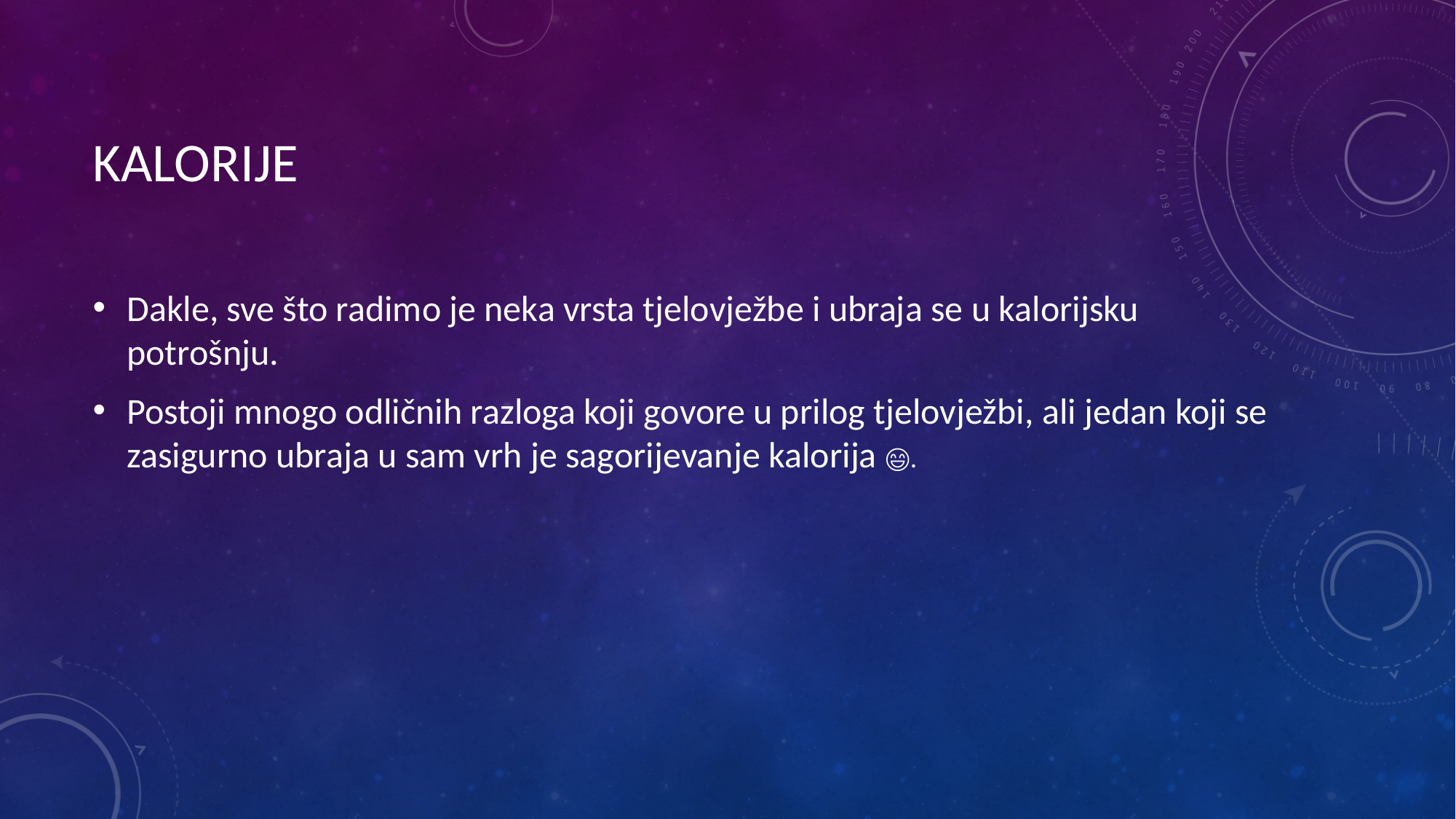

# kalorije
Dakle, sve što radimo je neka vrsta tjelovježbe i ubraja se u kalorijsku potrošnju.
Postoji mnogo odličnih razloga koji govore u prilog tjelovježbi, ali jedan koji se zasigurno ubraja u sam vrh je sagorijevanje kalorija 😄.